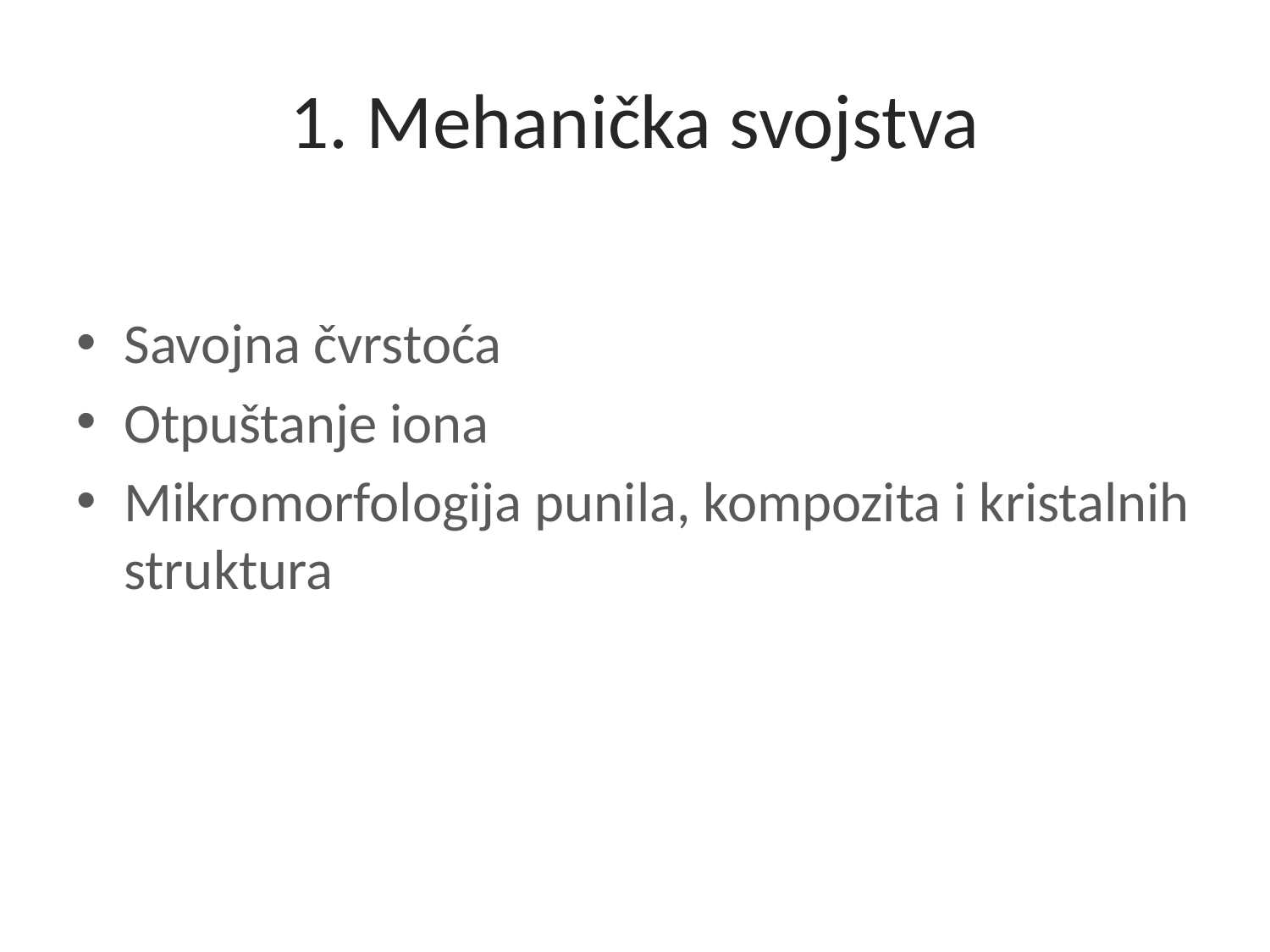

# 1. Mehanička svojstva

Savojna čvrstoća
Otpuštanje iona
Mikromorfologija punila, kompozita i kristalnih struktura